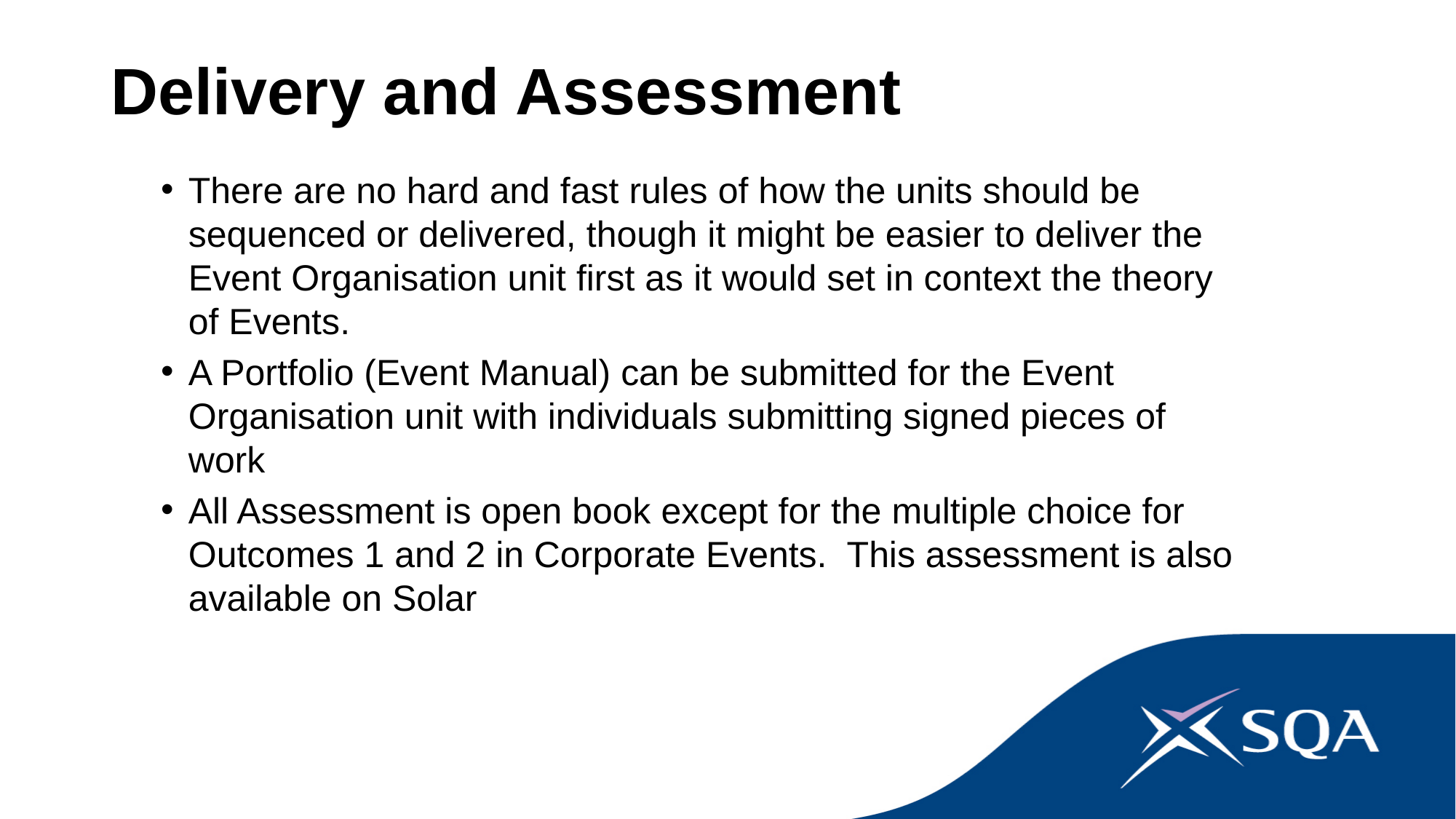

# Delivery and Assessment
There are no hard and fast rules of how the units should be sequenced or delivered, though it might be easier to deliver the Event Organisation unit first as it would set in context the theory of Events.
A Portfolio (Event Manual) can be submitted for the Event Organisation unit with individuals submitting signed pieces of work
All Assessment is open book except for the multiple choice for Outcomes 1 and 2 in Corporate Events.  This assessment is also available on Solar